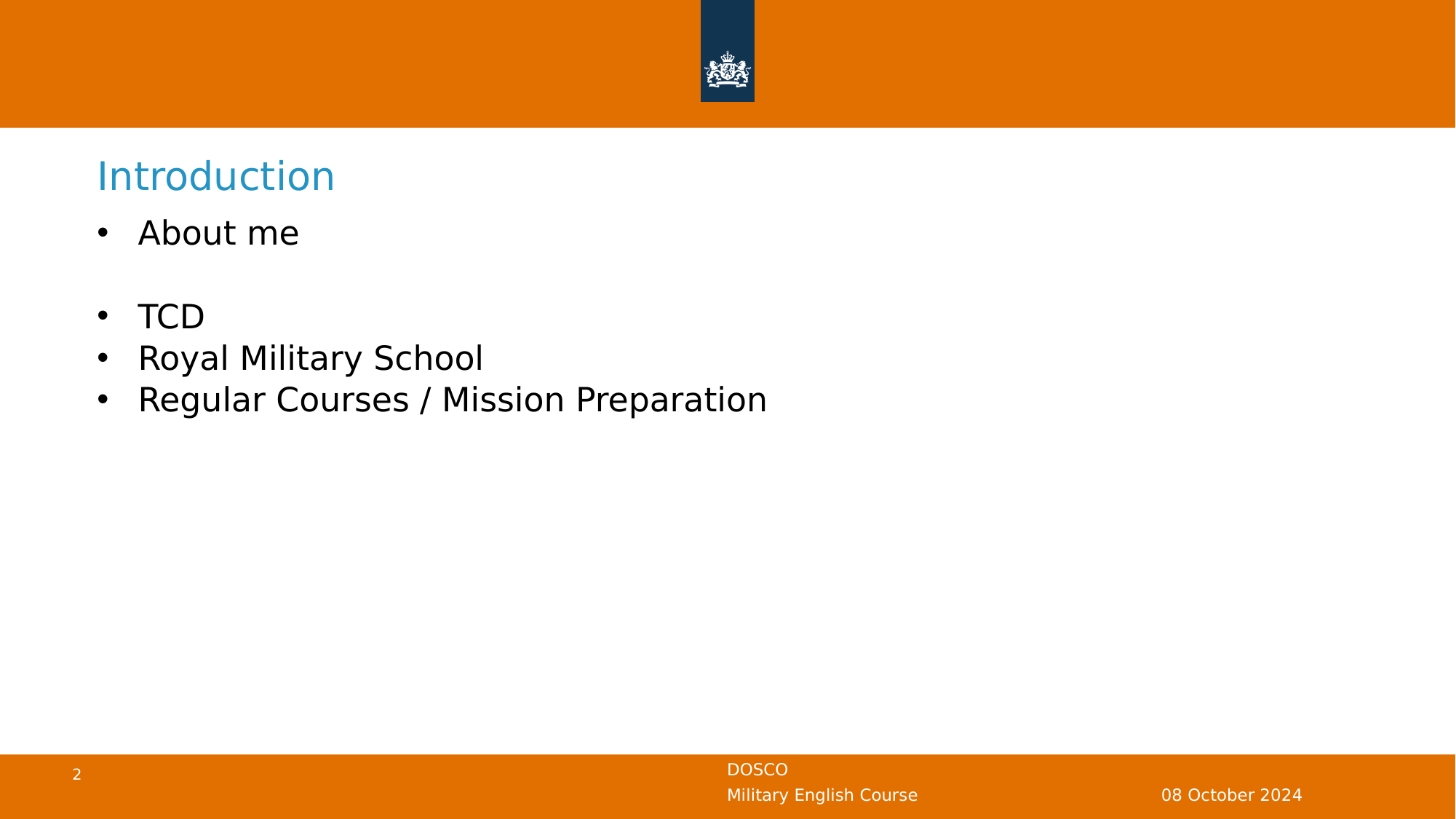

# Introduction
About me

TCD
Royal Military School
Regular Courses / Mission Preparation

08 October 2024